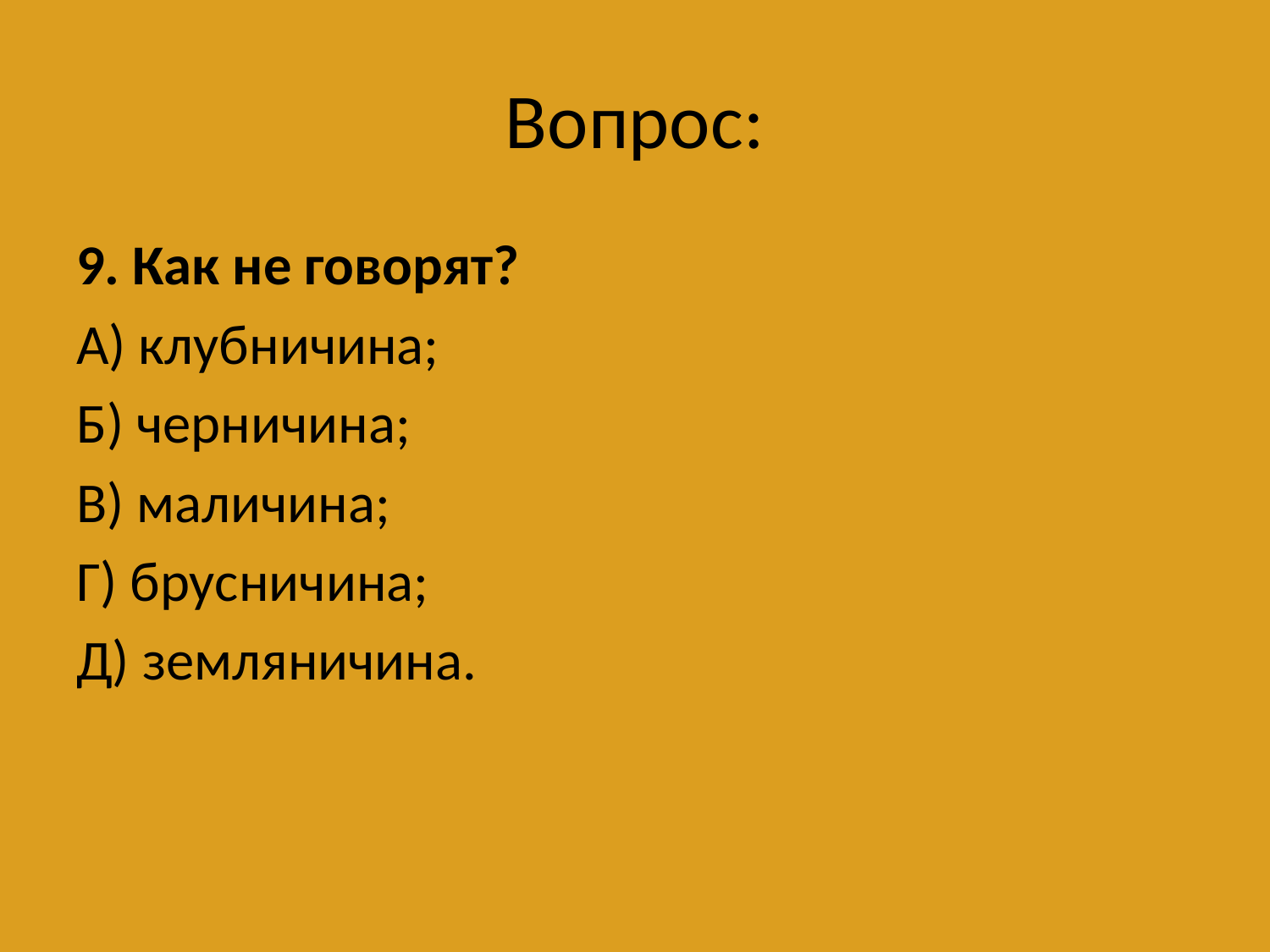

# Вопрос:
9. Как не говорят?
А) клубничина;
Б) черничина;
В) маличина;
Г) брусничина;
Д) земляничина.